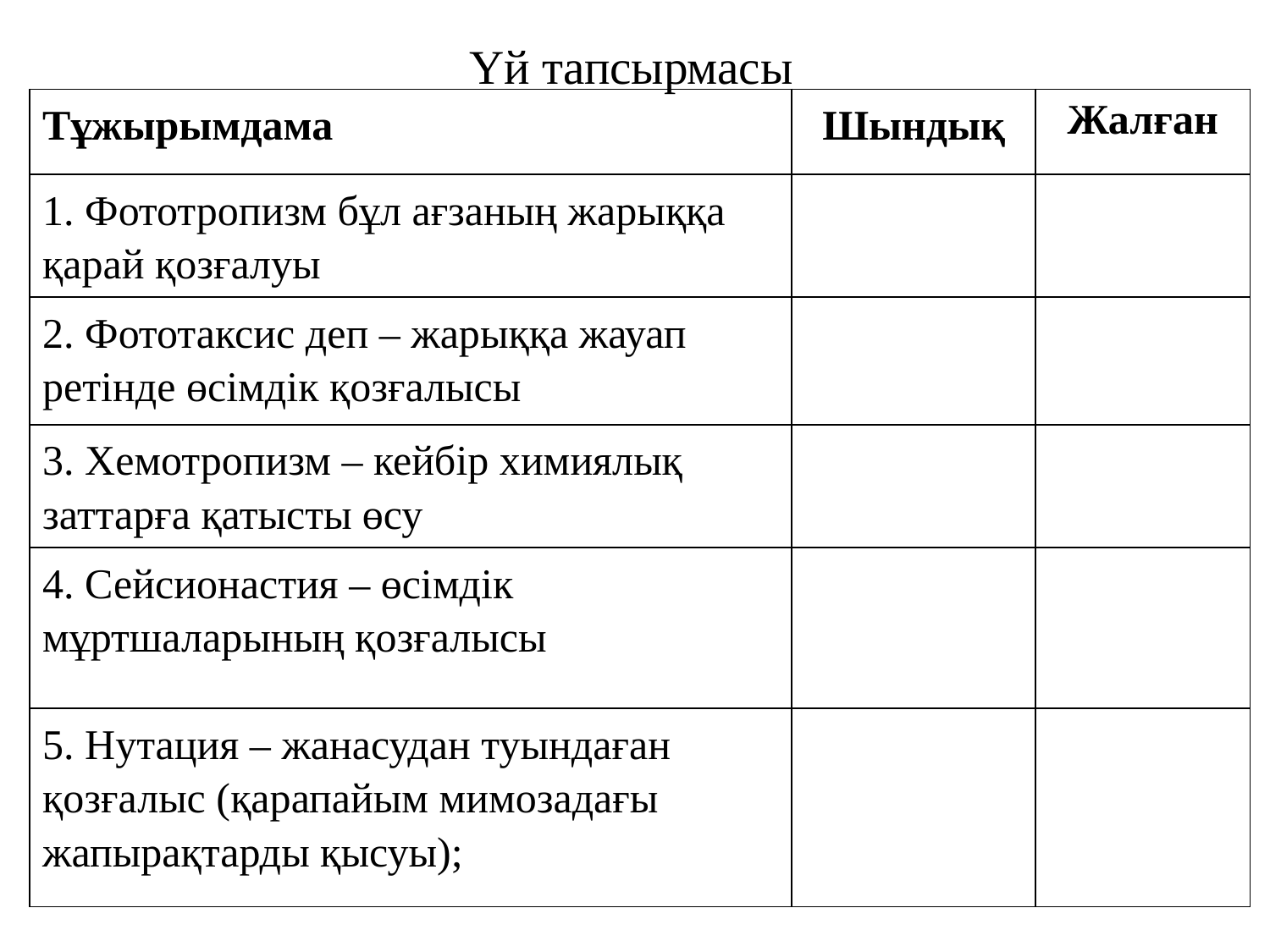

# Үй тапсырмасы
| Тұжырымдама | Шындық | Жалған |
| --- | --- | --- |
| 1. Фототропизм бұл ағзаның жарыққа қарай қозғалуы |  |  |
| 2. Фототаксис деп – жарыққа жауап ретінде өсімдік қозғалысы |  |  |
| 3. Хемотропизм – кейбір химиялық заттарға қатысты өсу |  |  |
| 4. Сейсионастия – өсімдік мұртшаларының қозғалысы |  |  |
| 5. Нутация – жанасудан туындаған қозғалыс (қарапайым мимозадағы жапырақтарды қысуы); |  |  |